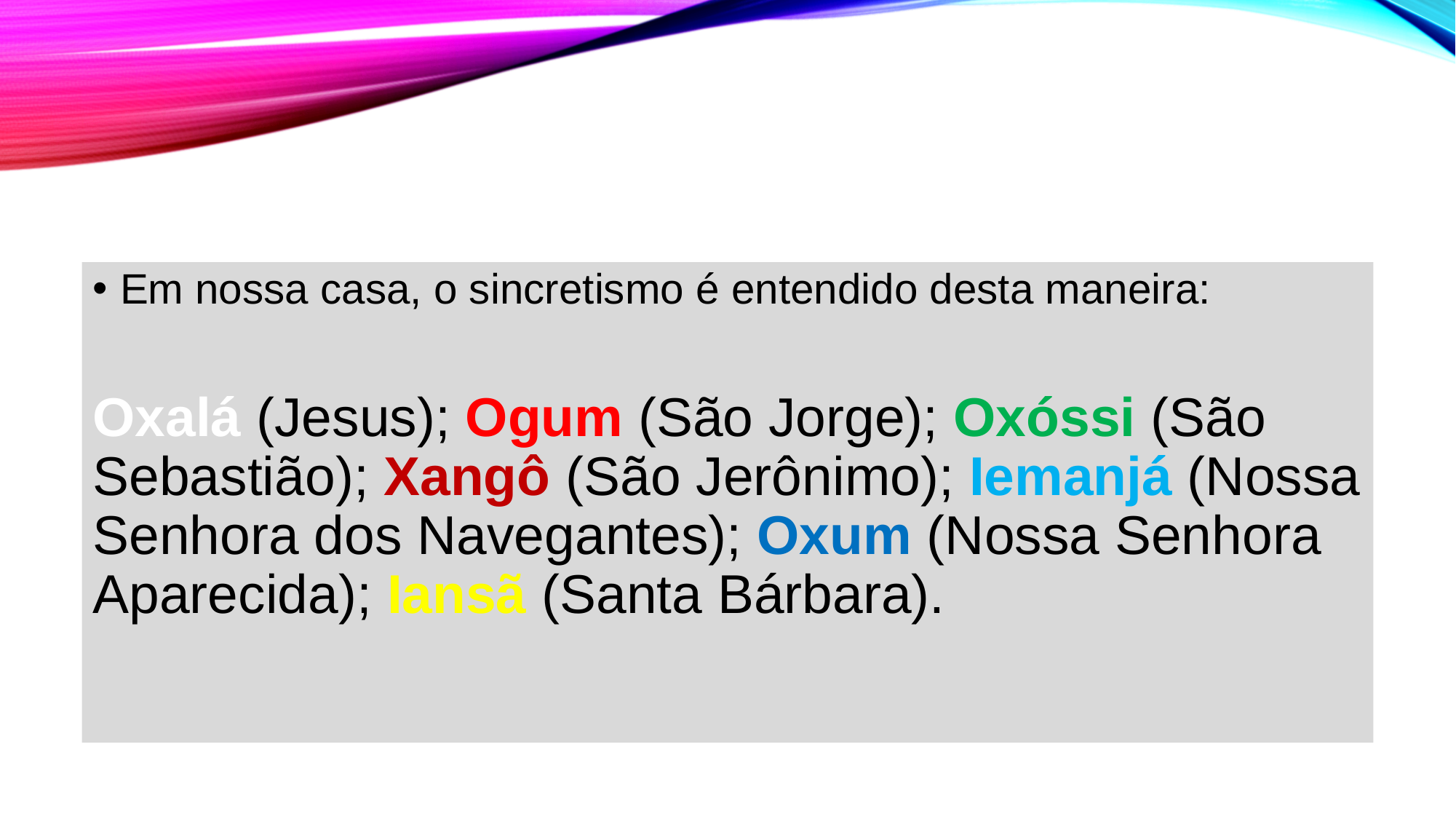

Em nossa casa, o sincretismo é entendido desta maneira:

Oxalá (Jesus); Ogum (São Jorge); Oxóssi (São Sebastião); Xangô (São Jerônimo); Iemanjá (Nossa Senhora dos Navegantes); Oxum (Nossa Senhora Aparecida); Iansã (Santa Bárbara).